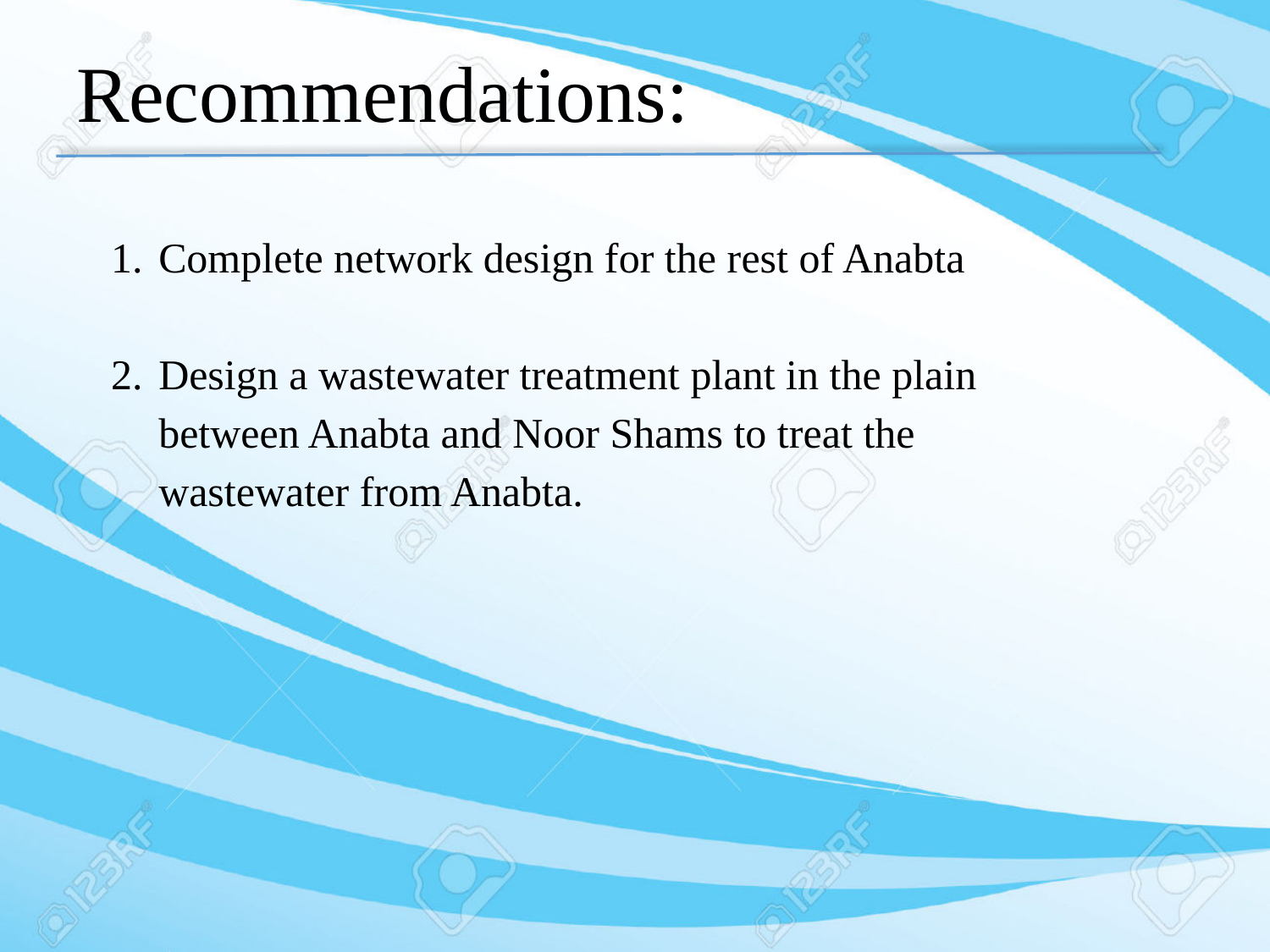

# Recommendations:

Complete network design for the rest of Anabta

Design a wastewater treatment plant in the plain between Anabta and Noor Shams to treat the wastewater from Anabta.